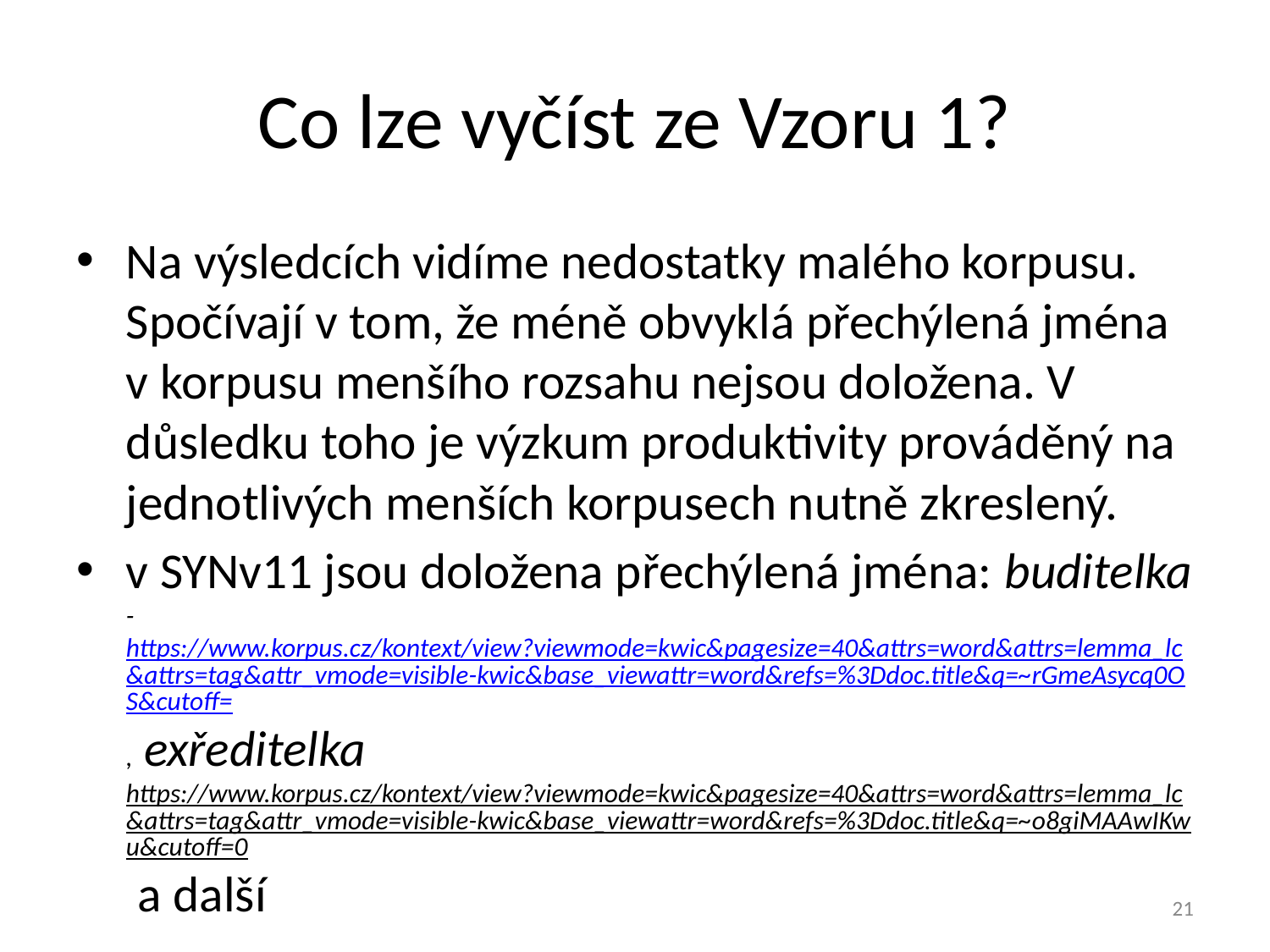

# Co lze vyčíst ze Vzoru 1?
Na výsledcích vidíme nedostatky malého korpusu. Spočívají v tom, že méně obvyklá přechýlená jména v korpusu menšího rozsahu nejsou doložena. V důsledku toho je výzkum produktivity prováděný na jednotlivých menších korpusech nutně zkreslený.
v SYNv11 jsou doložena přechýlená jména: buditelka - https://www.korpus.cz/kontext/view?viewmode=kwic&pagesize=40&attrs=word&attrs=lemma_lc&attrs=tag&attr_vmode=visible-kwic&base_viewattr=word&refs=%3Ddoc.title&q=~rGmeAsycq0OS&cutoff=, exředitelka https://www.korpus.cz/kontext/view?viewmode=kwic&pagesize=40&attrs=word&attrs=lemma_lc&attrs=tag&attr_vmode=visible-kwic&base_viewattr=word&refs=%3Ddoc.title&q=~o8giMAAwIKwu&cutoff=0  a další
21